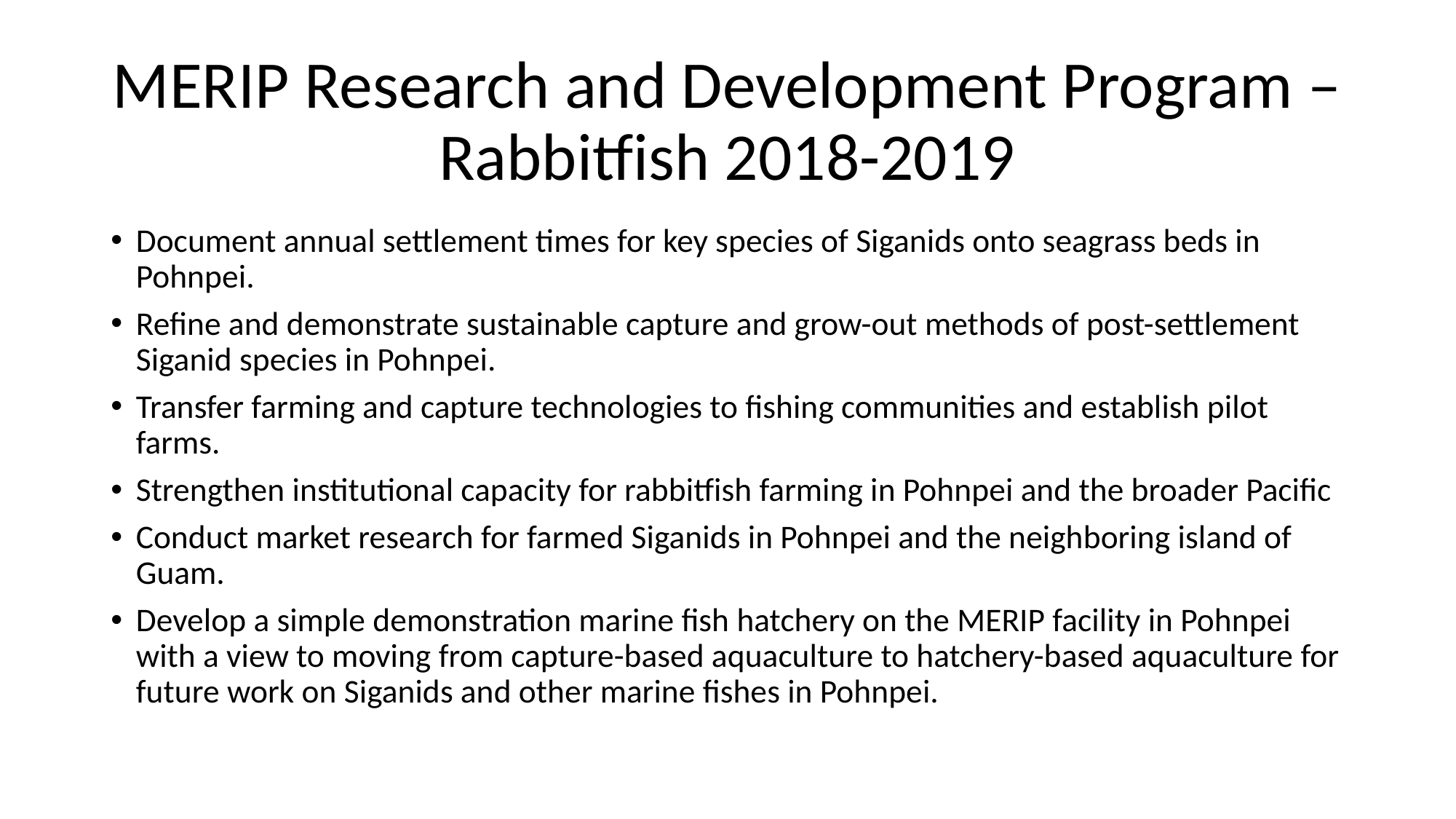

# MERIP Research and Development Program – Rabbitfish 2018-2019
Document annual settlement times for key species of Siganids onto seagrass beds in Pohnpei.
Refine and demonstrate sustainable capture and grow-out methods of post-settlement Siganid species in Pohnpei.
Transfer farming and capture technologies to fishing communities and establish pilot farms.
Strengthen institutional capacity for rabbitfish farming in Pohnpei and the broader Pacific
Conduct market research for farmed Siganids in Pohnpei and the neighboring island of Guam.
Develop a simple demonstration marine fish hatchery on the MERIP facility in Pohnpei with a view to moving from capture-based aquaculture to hatchery-based aquaculture for future work on Siganids and other marine fishes in Pohnpei.